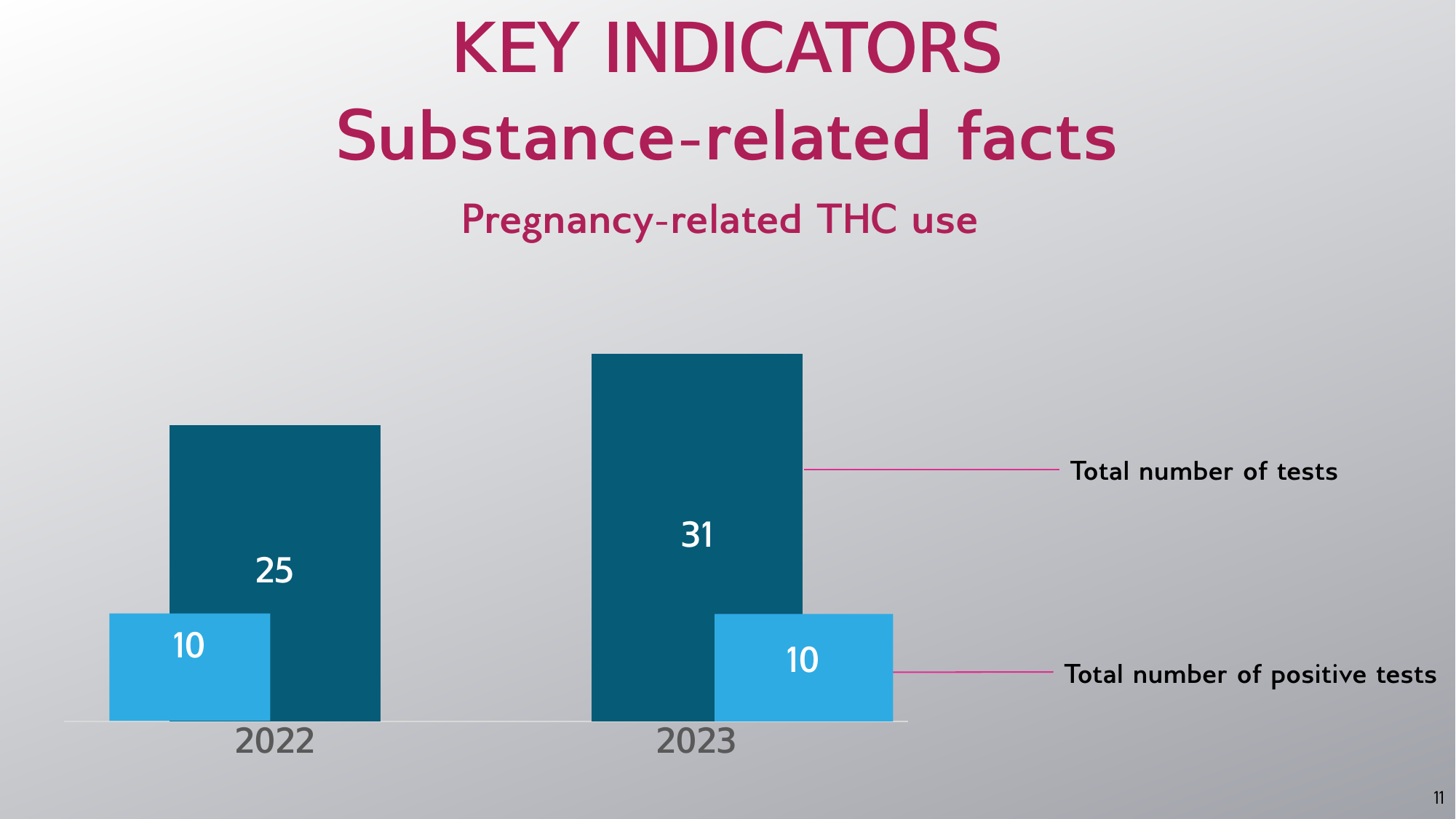

# KEY INDICATORS Substance-related facts
Pregnancy-related THC use

### Chart

| Category | Total number of tests |
|---|---|
| 2022 | 25.0 |
| 2023 | 31.0 |
Total number of tests
10

Total number of positive tests
11